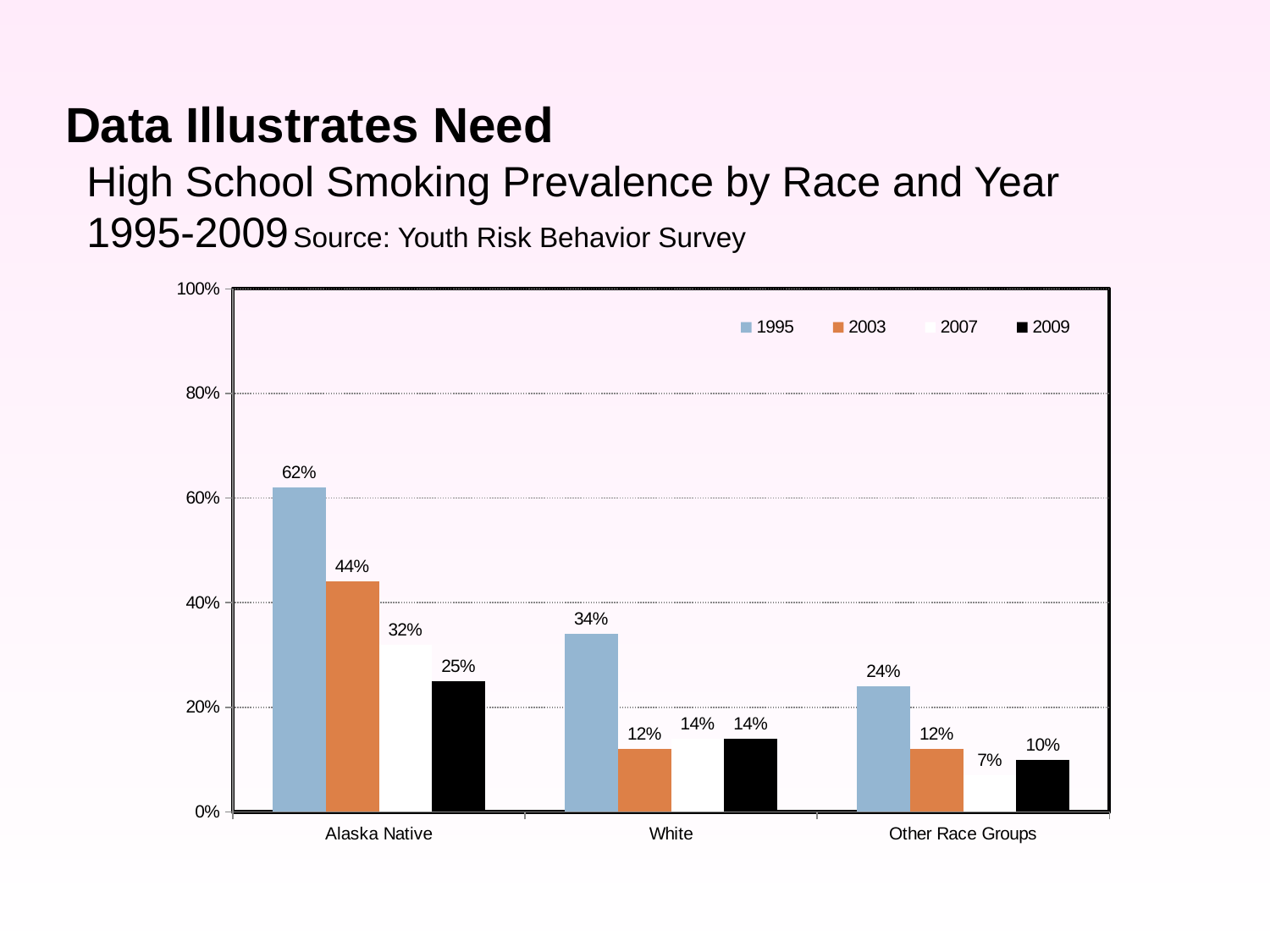

Data Illustrates Need
High School Smoking Prevalence by Race and Year
1995-2009 Source: Youth Risk Behavior Survey

### Chart

| Category | 1995 | 2003 | 2007 | 2009 |
|---|---|---|---|---|
| Alaska Native | 0.6200000000000001 | 0.44 | 0.32000000000000006 | 0.25 |
| White | 0.34 | 0.12000000000000001 | 0.14 | 0.14 |
| Other Race Groups | 0.24000000000000002 | 0.12000000000000001 | 0.07000000000000002 | 0.1 |